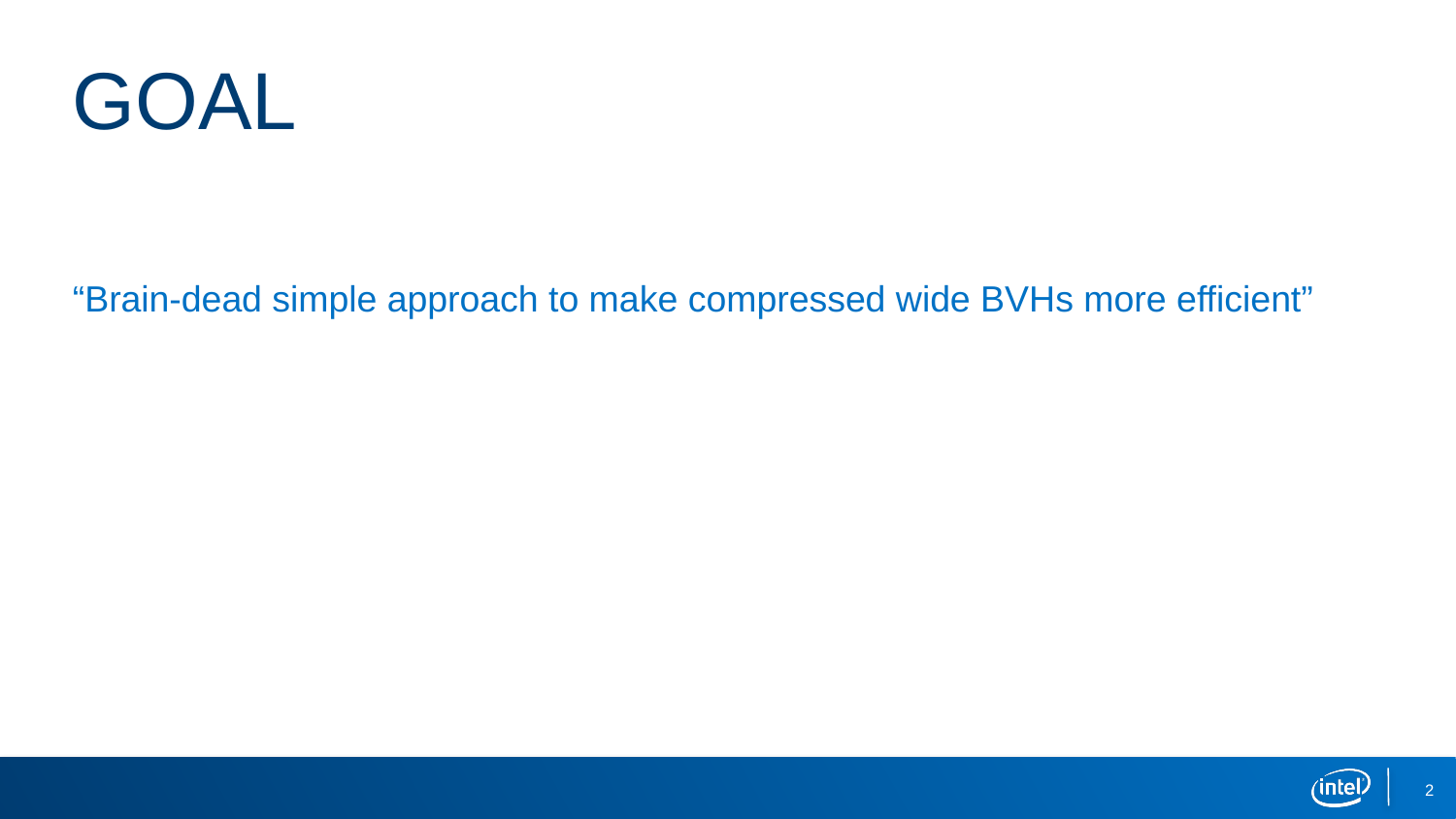

# GOAL
“Brain-dead simple approach to make compressed wide BVHs more efficient”
2